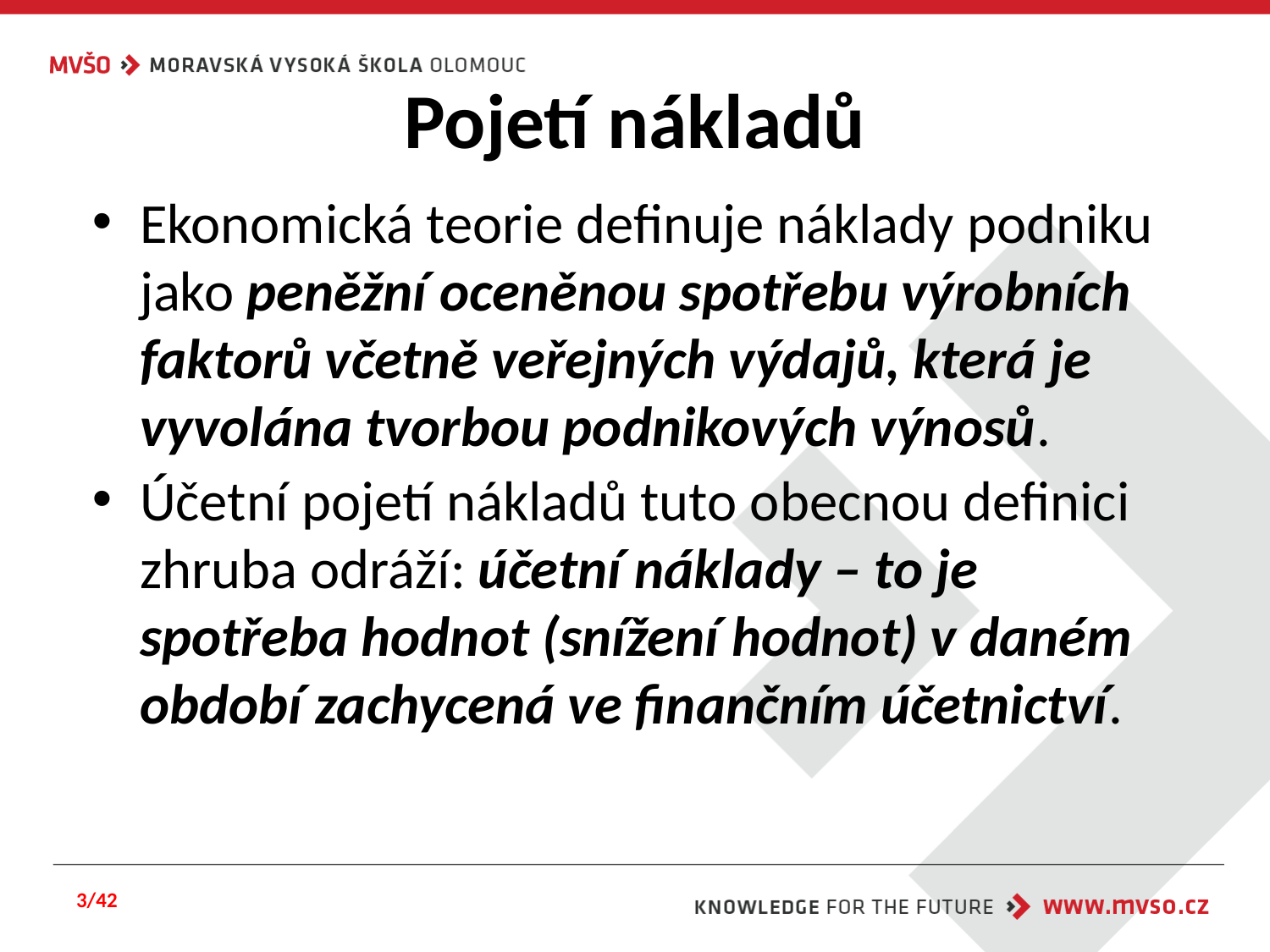

# Pojetí nákladů
Ekonomická teorie definuje náklady podniku jako peněžní oceněnou spotřebu výrobních faktorů včetně veřejných výdajů, která je vyvolána tvorbou podnikových výnosů.
Účetní pojetí nákladů tuto obecnou definici zhruba odráží: účetní náklady – to je spotřeba hodnot (snížení hodnot) v daném období zachycená ve finančním účetnictví.
3/42